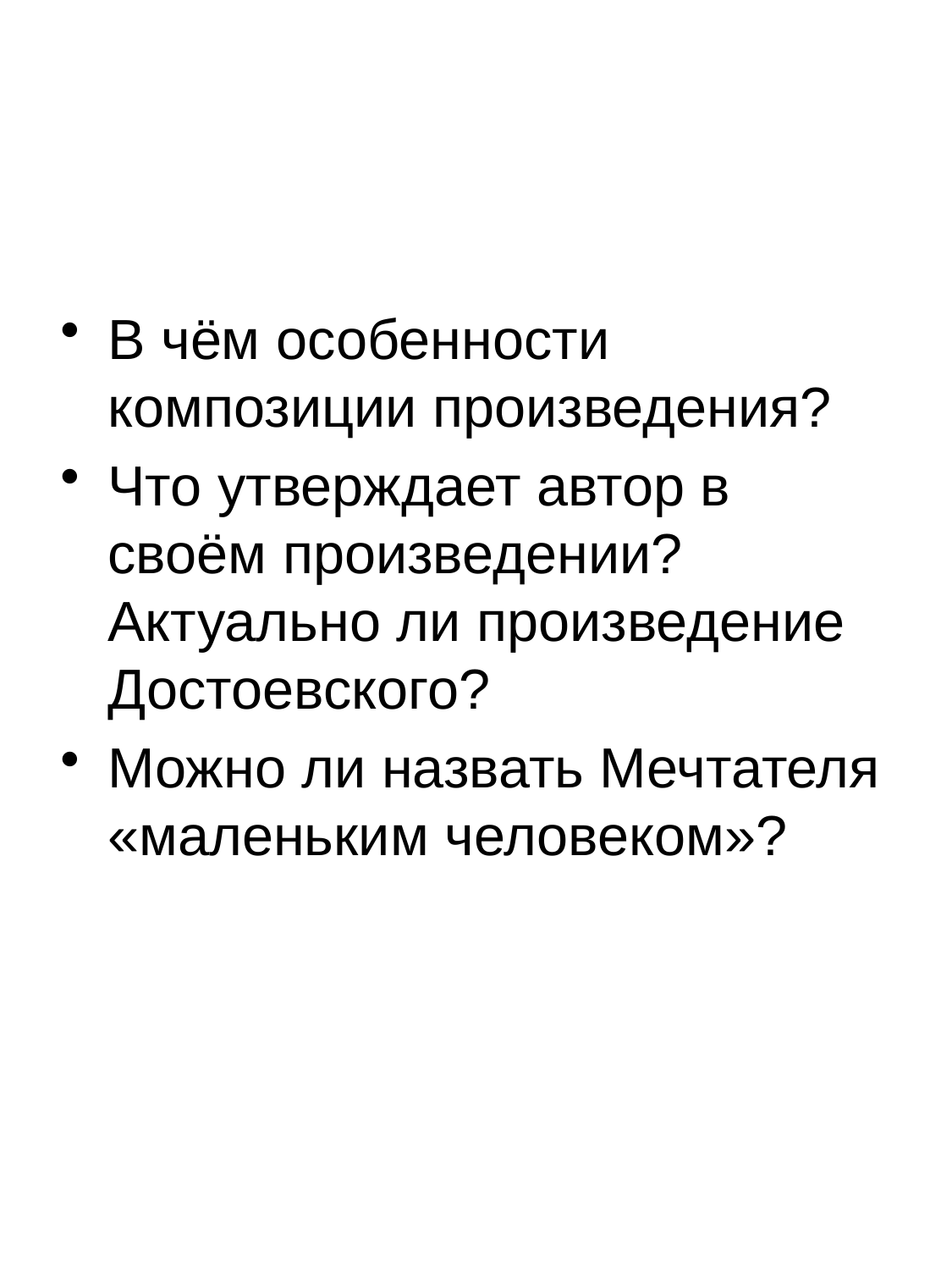

В чём особенности композиции произведения?
Что утверждает автор в своём произведении? Актуально ли произведение Достоевского?
Можно ли назвать Мечтателя «маленьким человеком»?